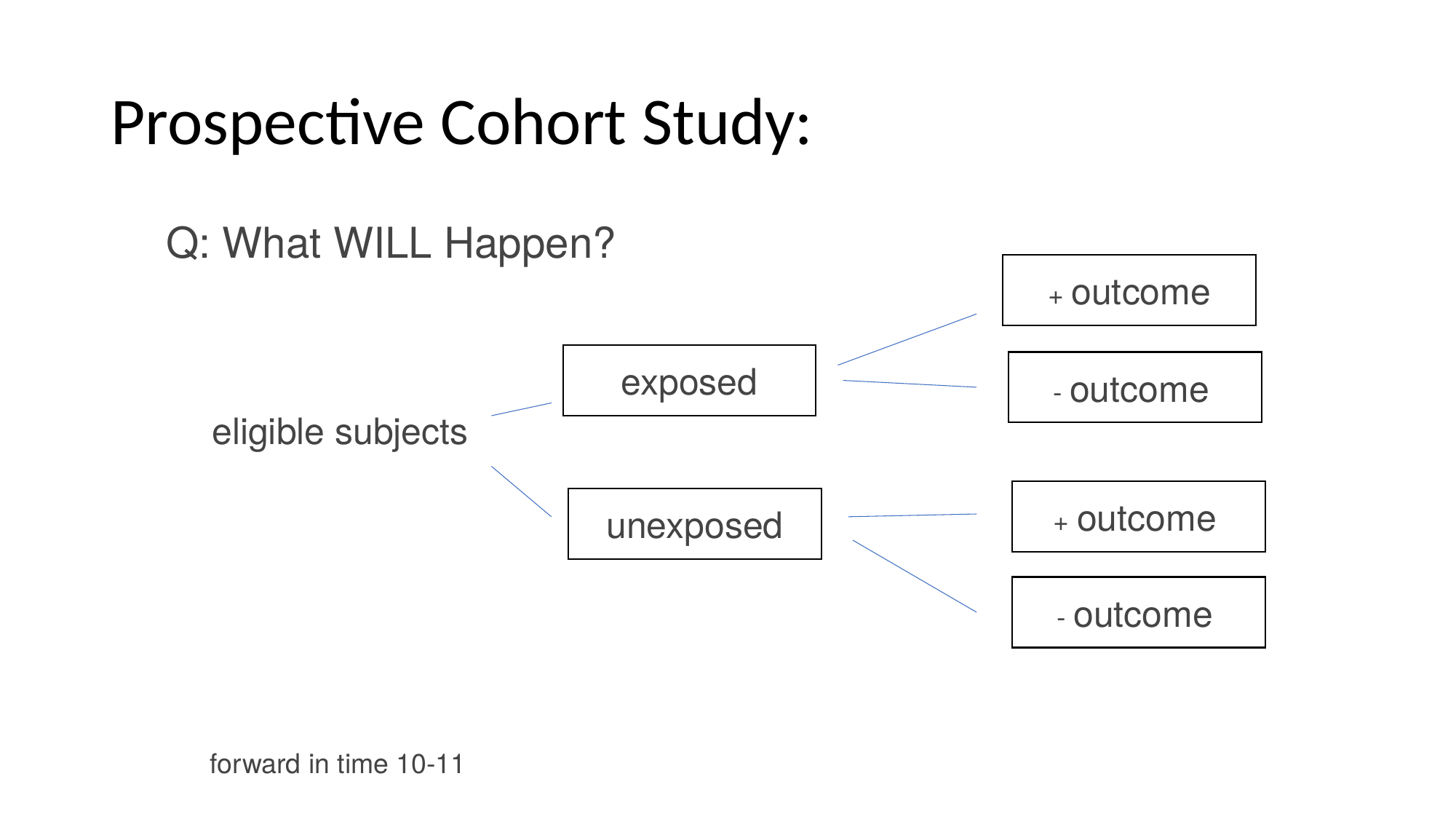

# Prospective Cohort Study:
Q: What WILL Happen?
+ outcome
exposed
- outcome
eligible subjects
+ outcome
unexposed

forward in time 10-11
- outcome